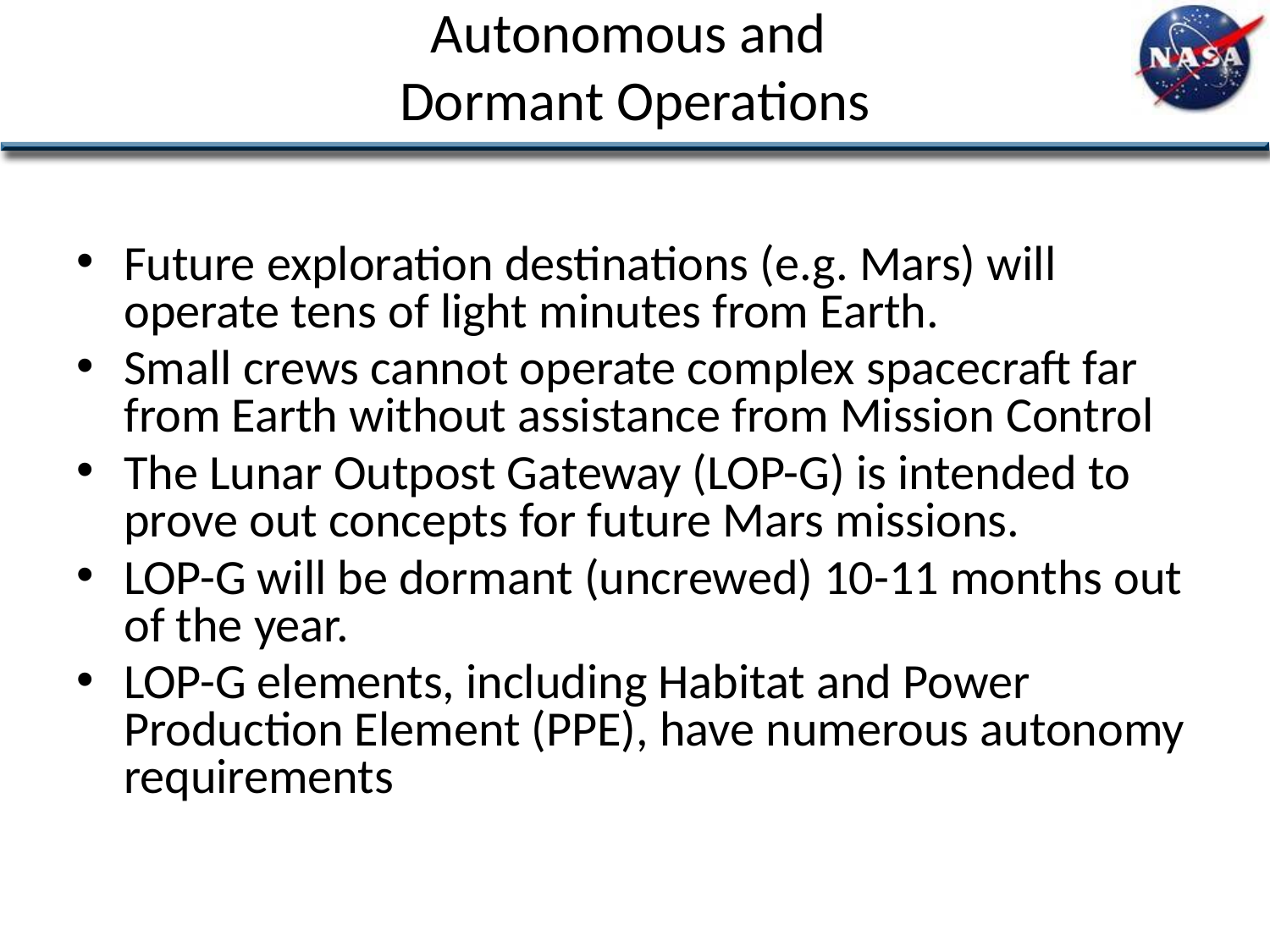

# Autonomous and Dormant Operations
Future exploration destinations (e.g. Mars) will operate tens of light minutes from Earth.
Small crews cannot operate complex spacecraft far from Earth without assistance from Mission Control
The Lunar Outpost Gateway (LOP-G) is intended to prove out concepts for future Mars missions.
LOP-G will be dormant (uncrewed) 10-11 months out of the year.
LOP-G elements, including Habitat and Power Production Element (PPE), have numerous autonomy requirements